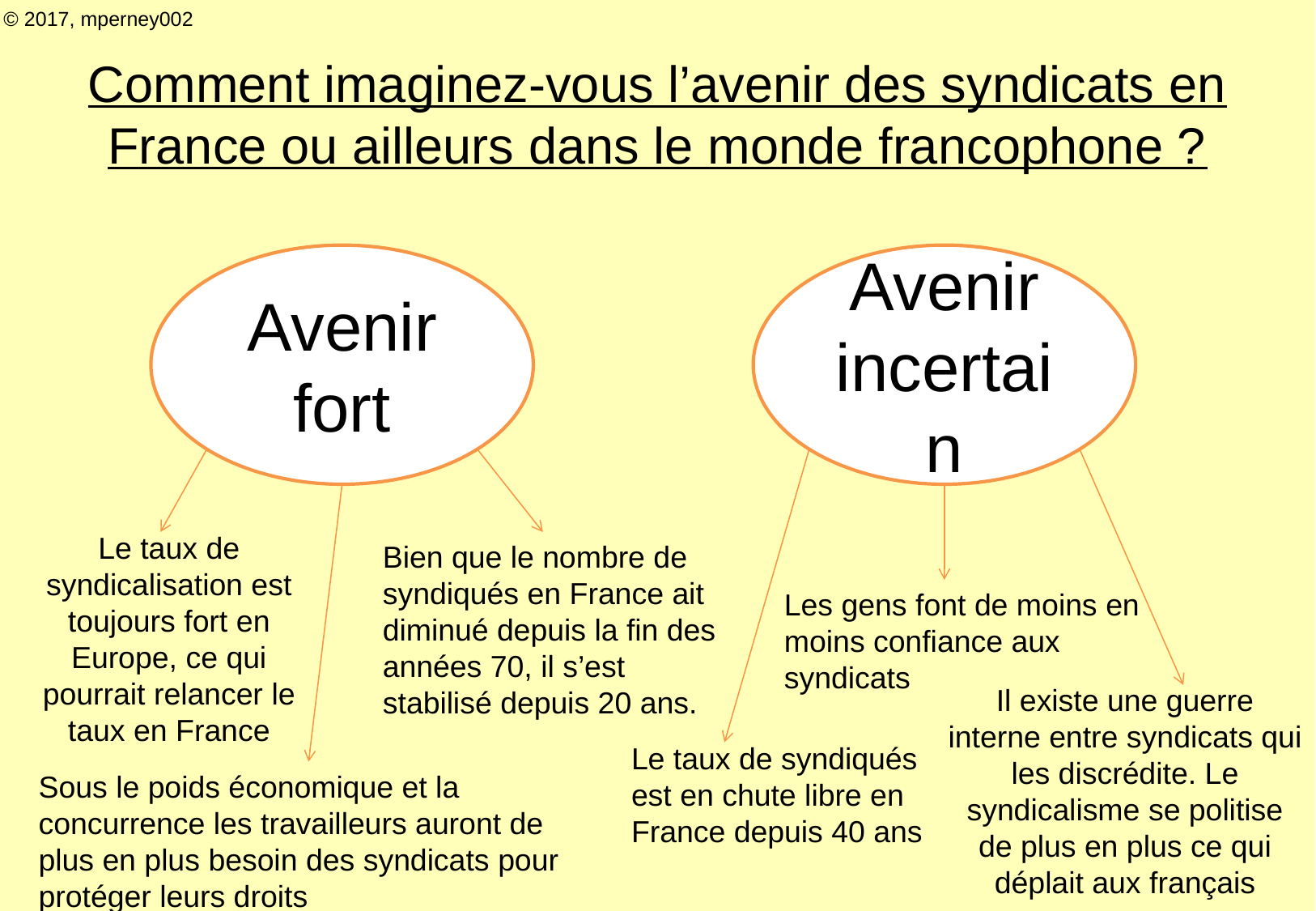

© 2017, mperney002
# Comment imaginez-vous l’avenir des syndicats en France ou ailleurs dans le monde francophone ?
Avenir fort
Avenir incertain
Le taux de syndicalisation est toujours fort en Europe, ce qui pourrait relancer le taux en France
Bien que le nombre de syndiqués en France ait diminué depuis la fin des années 70, il s’est stabilisé depuis 20 ans.
Les gens font de moins en moins confiance aux syndicats
Il existe une guerre interne entre syndicats qui les discrédite. Le syndicalisme se politise de plus en plus ce qui déplait aux français
Le taux de syndiqués est en chute libre en France depuis 40 ans
Sous le poids économique et la concurrence les travailleurs auront de plus en plus besoin des syndicats pour protéger leurs droits